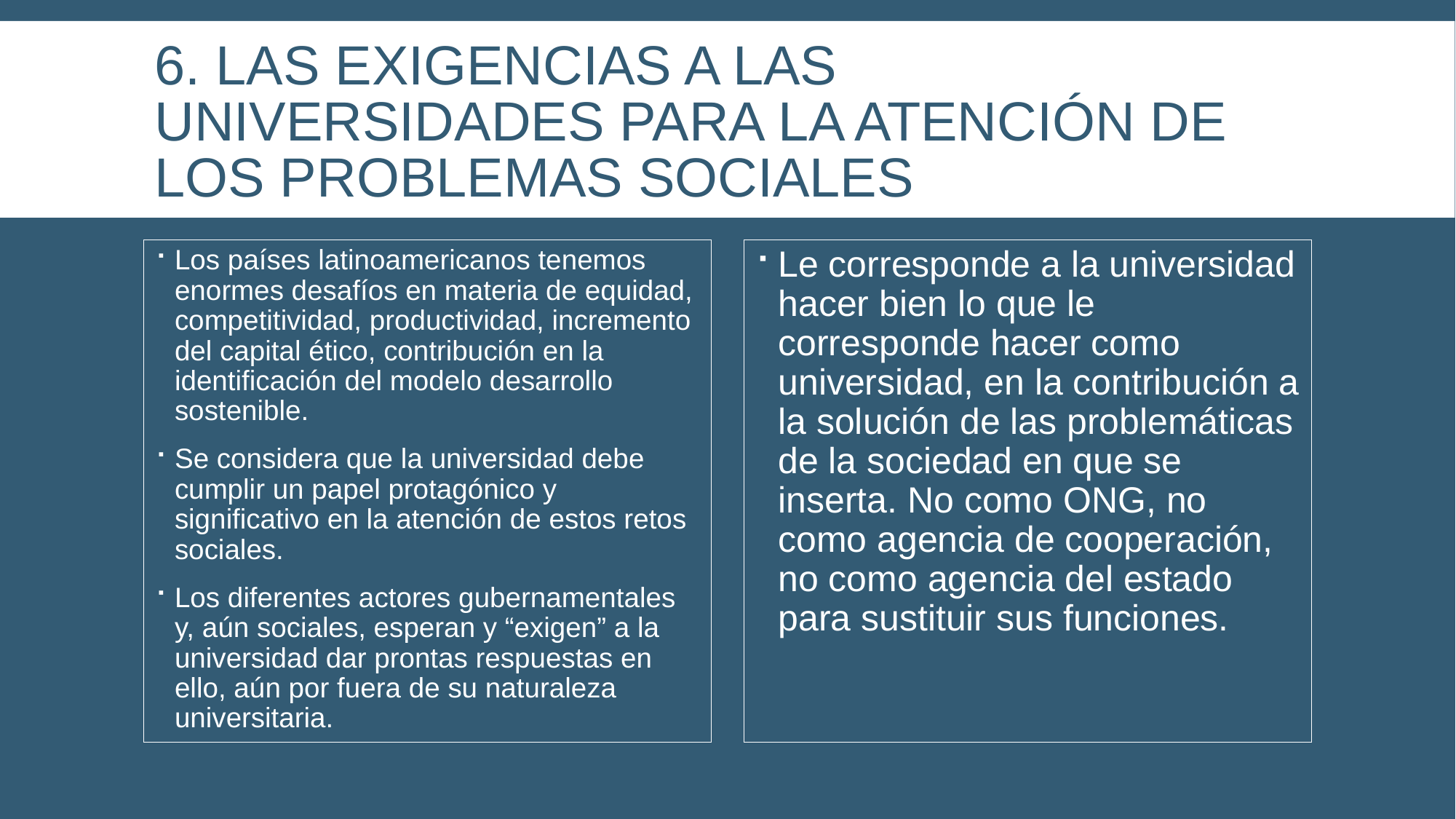

# 6. Las exigencias a las universidades para la atención de los problemas sociales
Los países latinoamericanos tenemos enormes desafíos en materia de equidad, competitividad, productividad, incremento del capital ético, contribución en la identificación del modelo desarrollo sostenible.
Se considera que la universidad debe cumplir un papel protagónico y significativo en la atención de estos retos sociales.
Los diferentes actores gubernamentales y, aún sociales, esperan y “exigen” a la universidad dar prontas respuestas en ello, aún por fuera de su naturaleza universitaria.
Le corresponde a la universidad hacer bien lo que le corresponde hacer como universidad, en la contribución a la solución de las problemáticas de la sociedad en que se inserta. No como ONG, no como agencia de cooperación, no como agencia del estado para sustituir sus funciones.